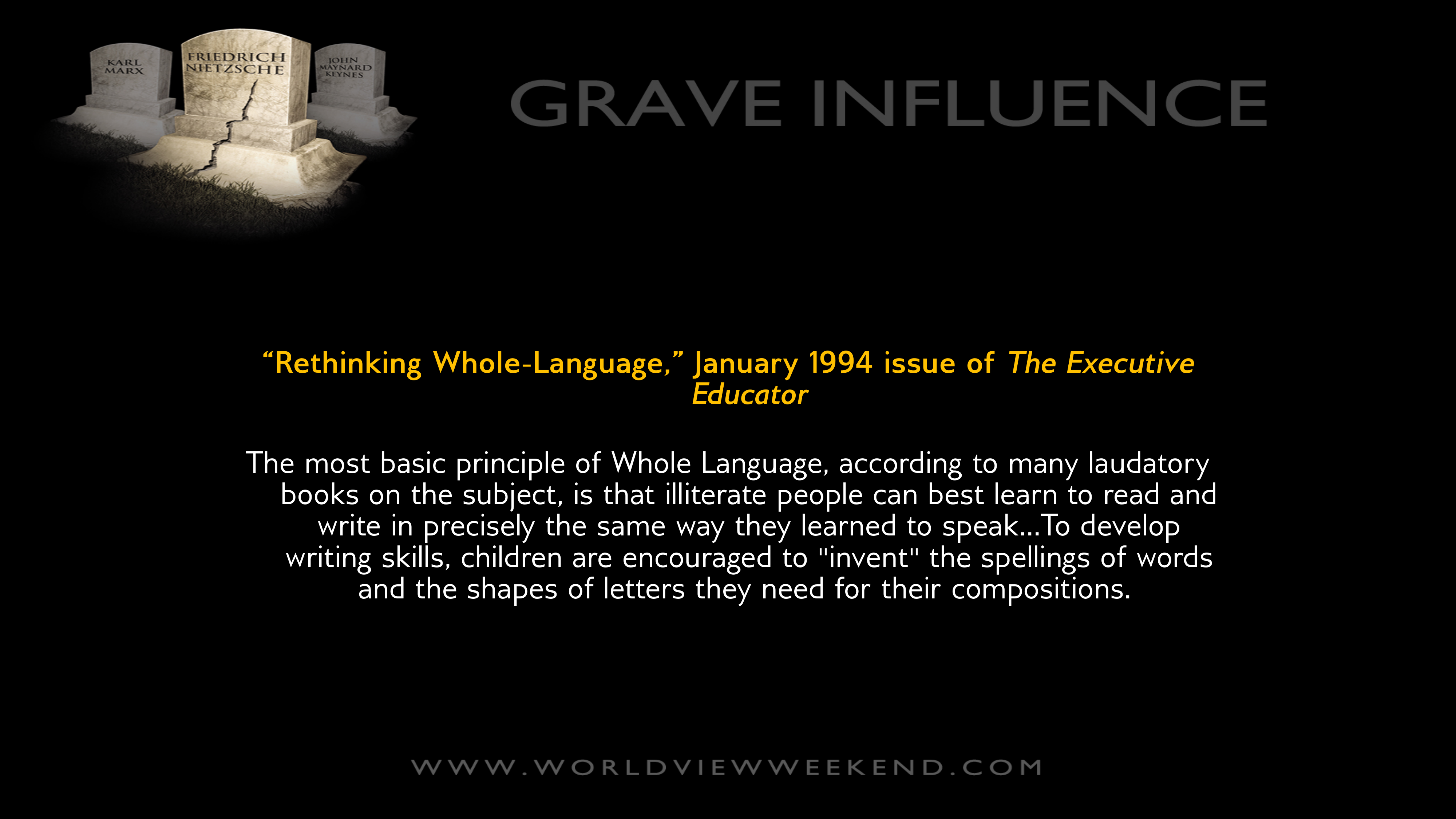

“Rethinking Whole-Language,” January 1994 issue of The Executive Educator
The most basic principle of Whole Language, according to many laudatory books on the subject, is that illiterate people can best learn to read and write in precisely the same way they learned to speak…To develop writing skills, children are encouraged to "invent" the spellings of words and the shapes of letters they need for their compositions.